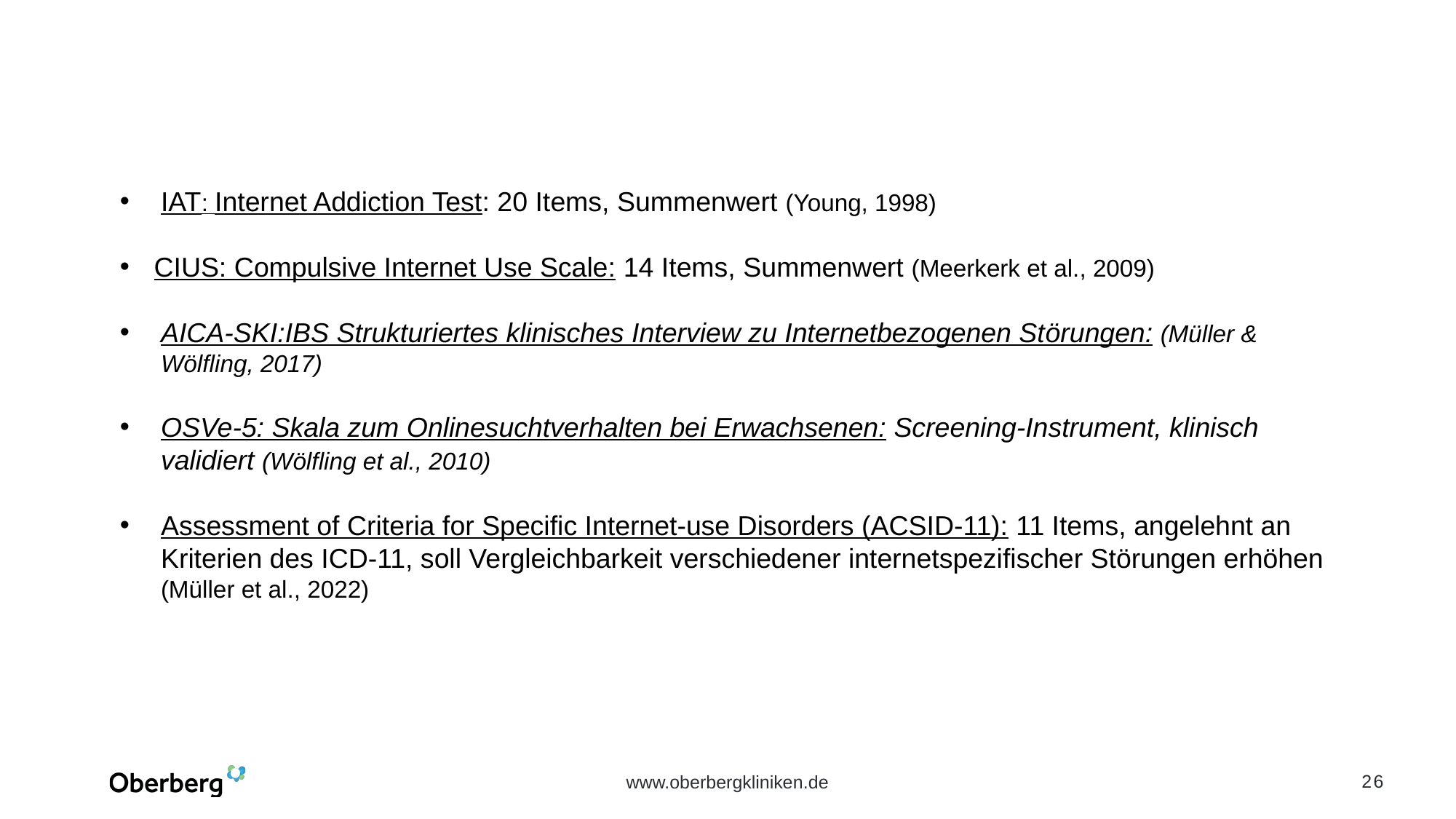

IAT: Internet Addiction Test: 20 Items, Summenwert (Young, 1998)

CIUS: Compulsive Internet Use Scale: 14 Items, Summenwert (Meerkerk et al., 2009)

AICA-SKI:IBS Strukturiertes klinisches Interview zu Internetbezogenen Störungen: (Müller & Wölfling, 2017)

OSVe-5: Skala zum Onlinesuchtverhalten bei Erwachsenen: Screening-Instrument, klinisch validiert (Wölfling et al., 2010)

Assessment of Criteria for Specific Internet-use Disorders (ACSID-11): 11 Items, angelehnt an Kriterien des ICD-11, soll Vergleichbarkeit verschiedener internetspezifischer Störungen erhöhen (Müller et al., 2022)

26